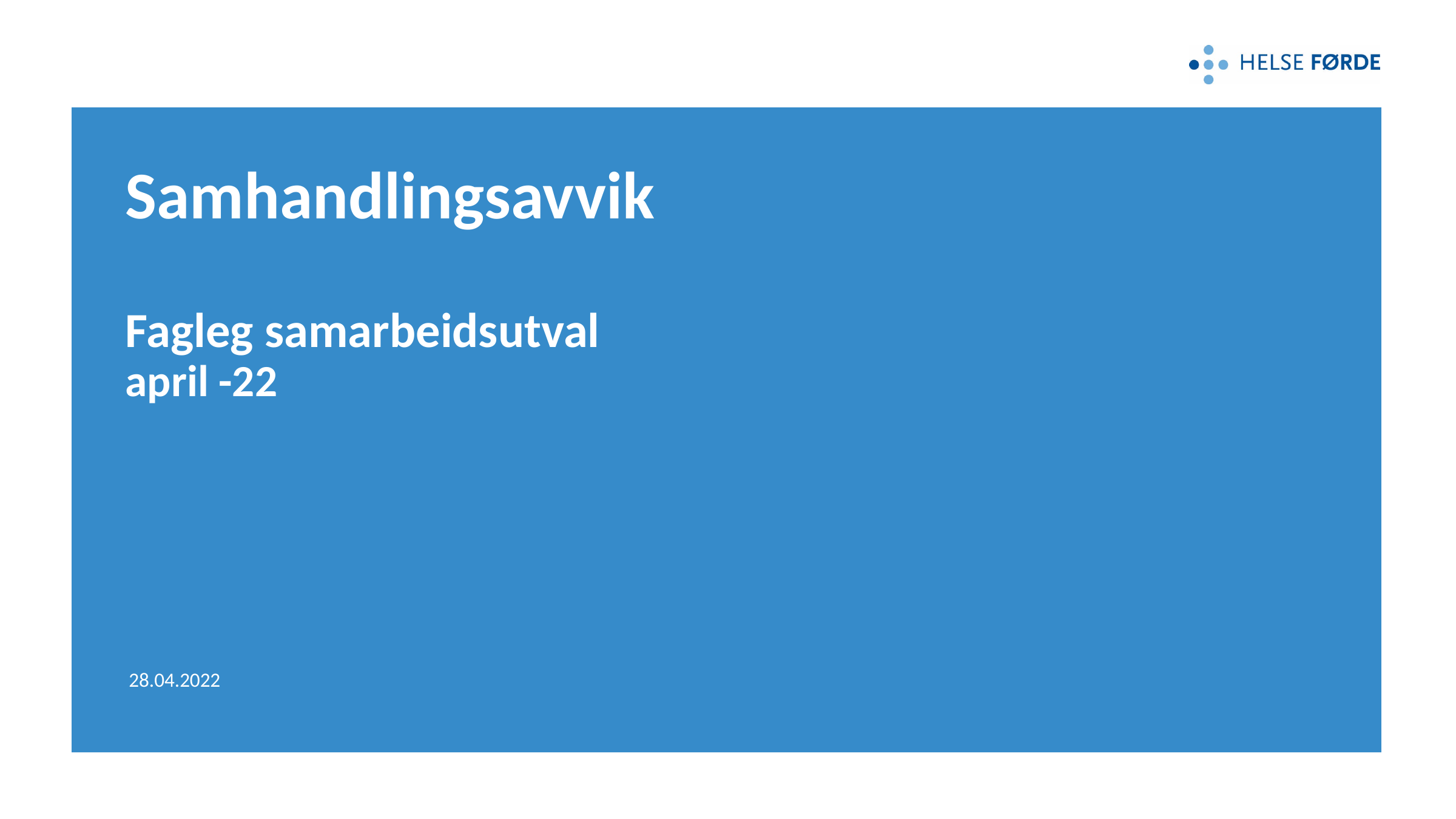

# Samhandlingsavvik Fagleg samarbeidsutval april -22
28.04.2022
Irene Barmen Hoel og Kjellaug Berntsen